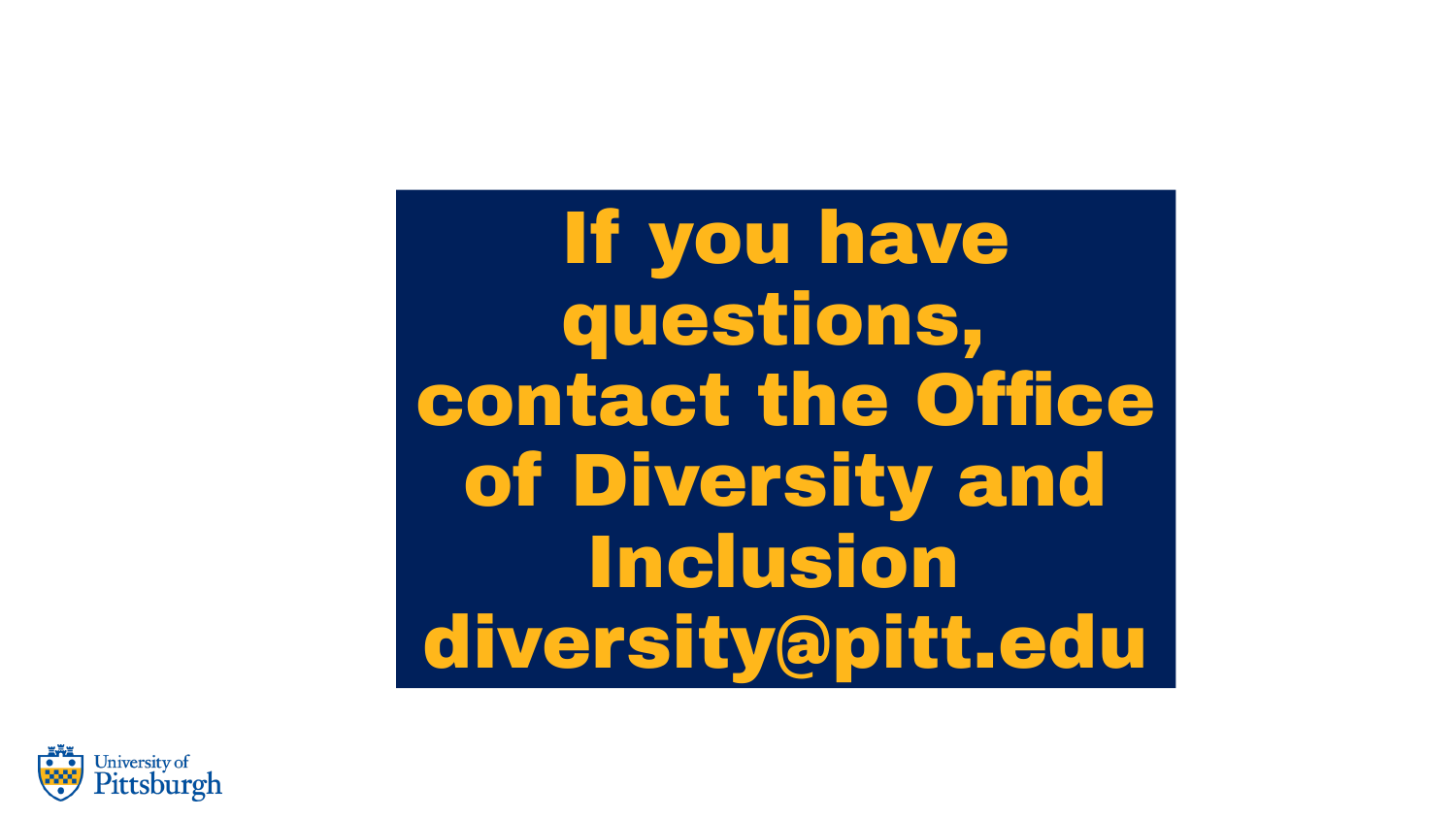

# If you have questions, contact the Office of Diversity and Inclusion diversity@pitt.edu